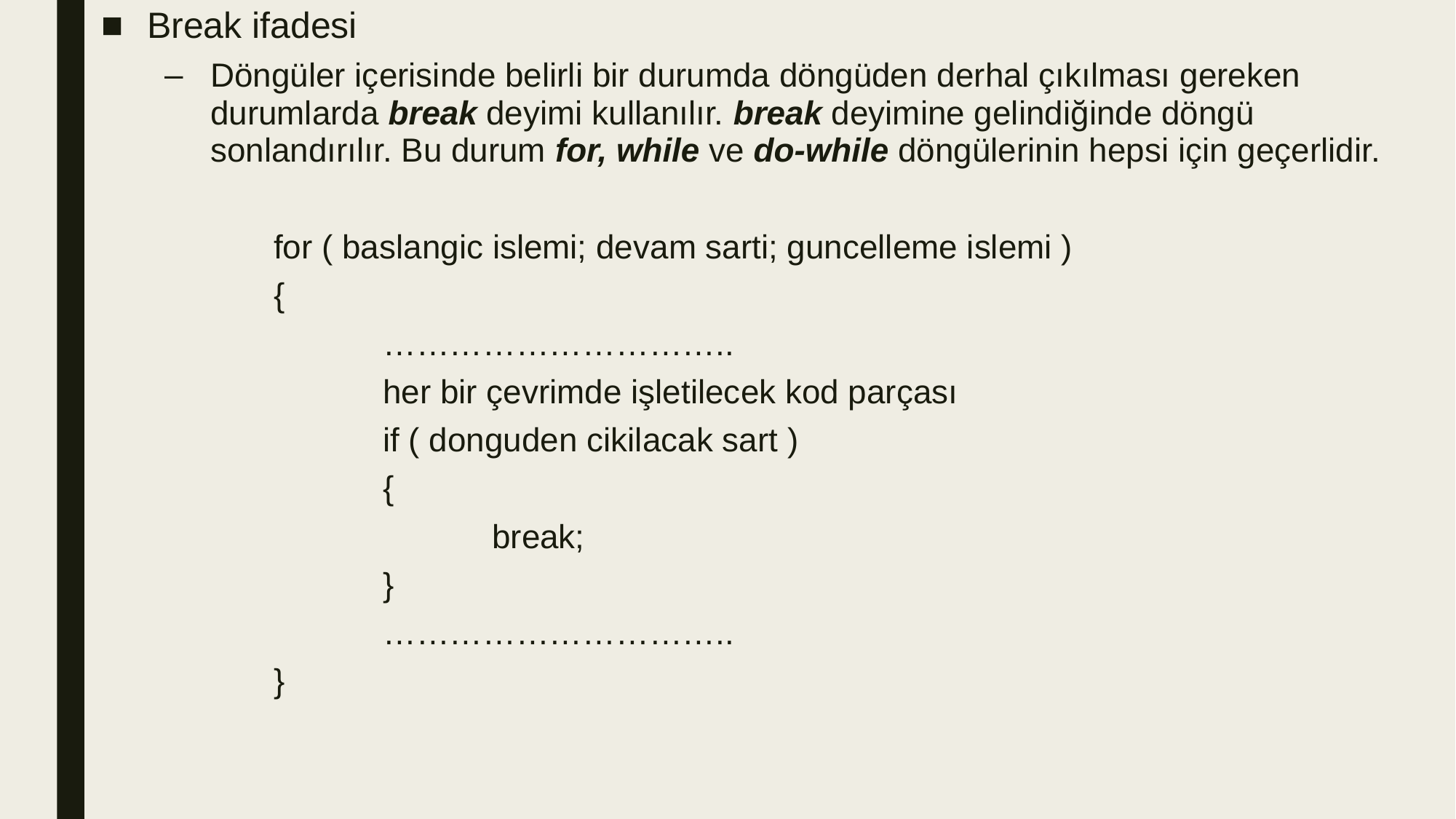

Break ifadesi
Döngüler içerisinde belirli bir durumda döngüden derhal çıkılması gereken durumlarda break deyimi kullanılır. break deyimine gelindiğinde döngü sonlandırılır. Bu durum for, while ve do-while döngülerinin hepsi için geçerlidir.

	for ( baslangic islemi; devam sarti; guncelleme islemi )
	{
		…………………………..
		her bir çevrimde işletilecek kod parçası
		if ( donguden cikilacak sart )
		{
			break;
		}
		…………………………..
	}